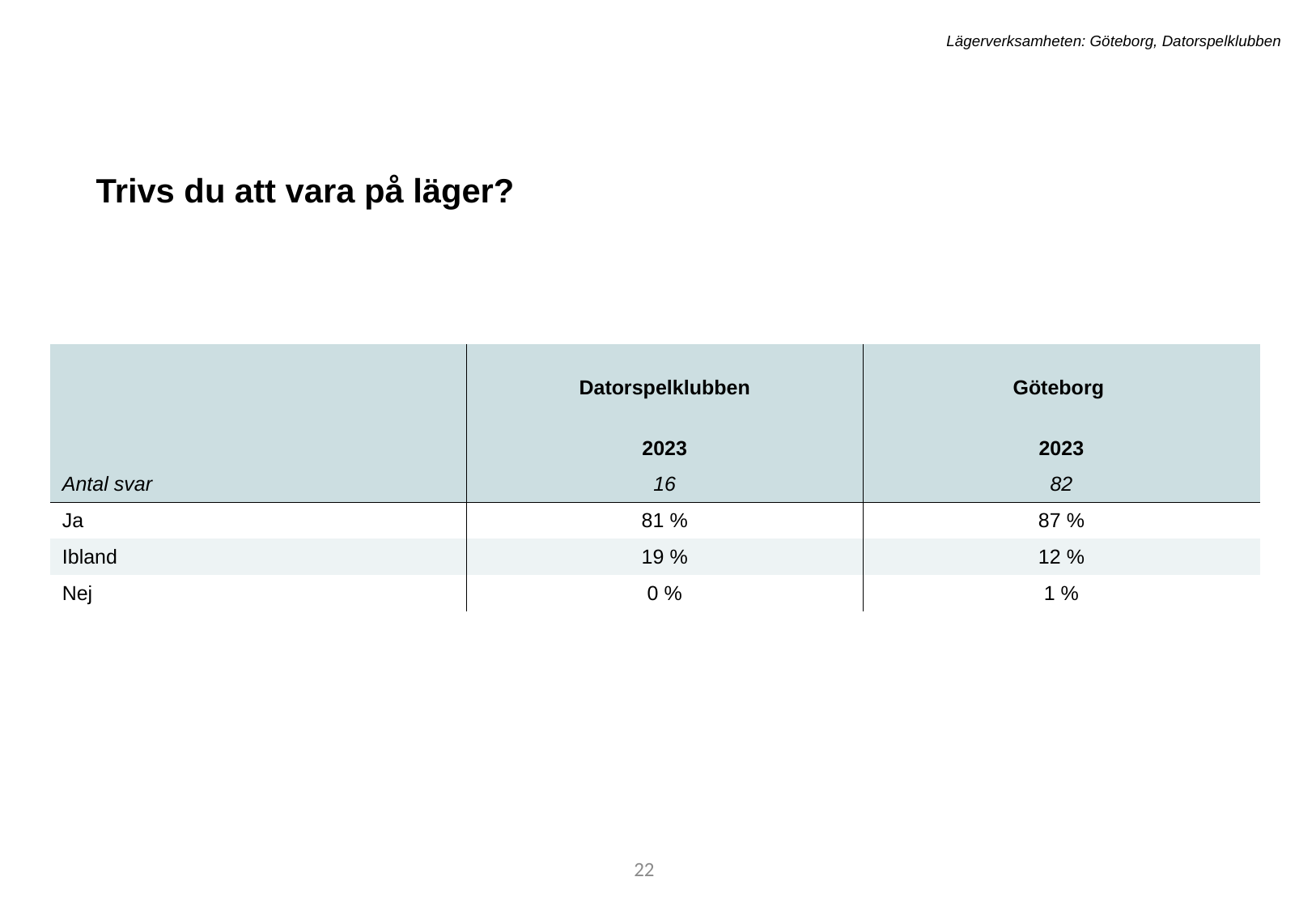

Lägerverksamheten: Göteborg, Datorspelklubben
Trivs du att vara på läger?
|  | Datorspelklubben | Göteborg |
| --- | --- | --- |
|  | 2023 | 2023 |
| Antal svar | 16 | 82 |
| Ja | 81 % | 87 % |
| Ibland | 19 % | 12 % |
| Nej | 0 % | 1 % |
22